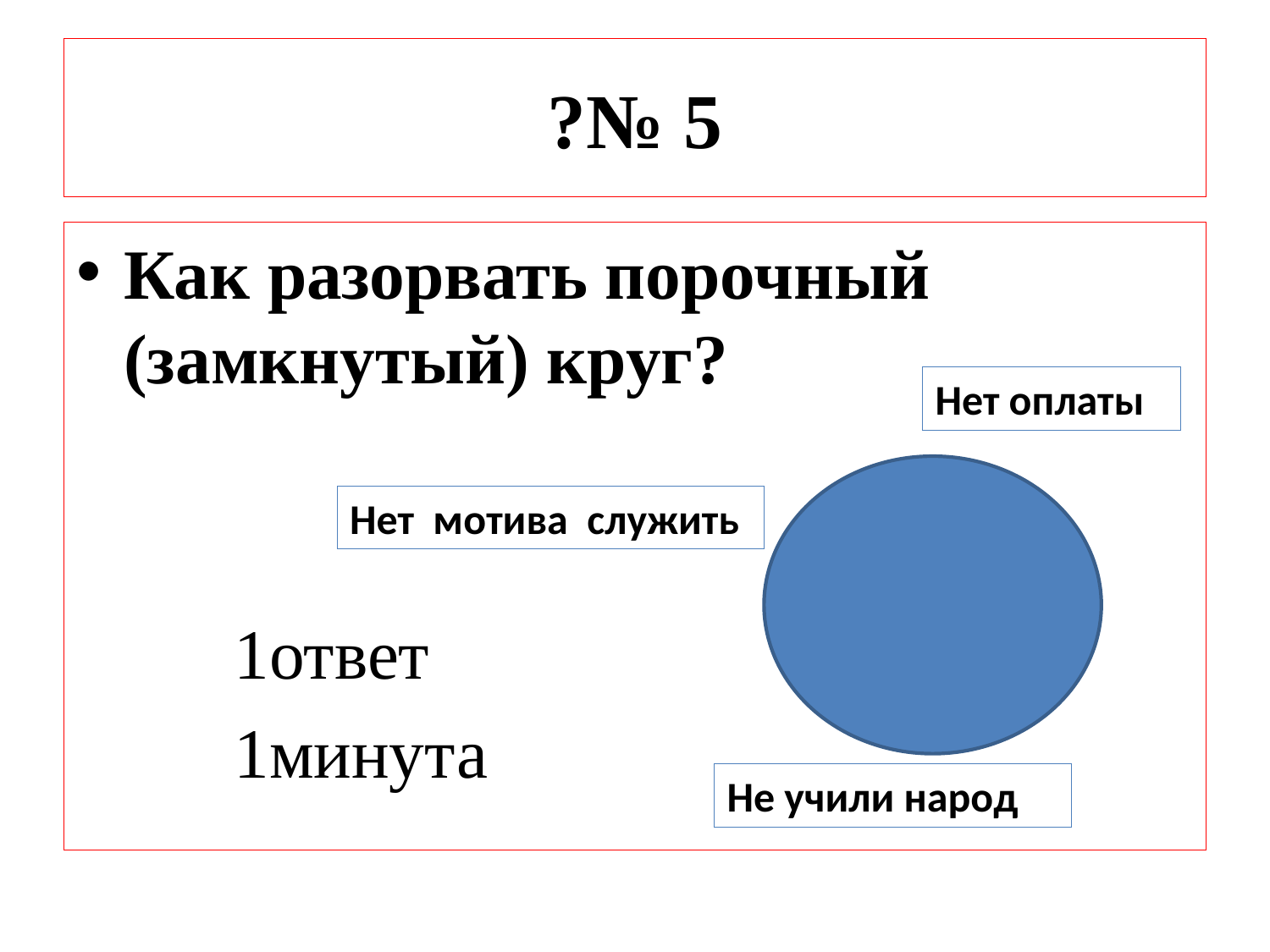

# ?№ 5
Как разорвать порочный (замкнутый) круг?

         1ответ
         1минута

Нет оплаты

Нет  мотива  служить
Не учили народ